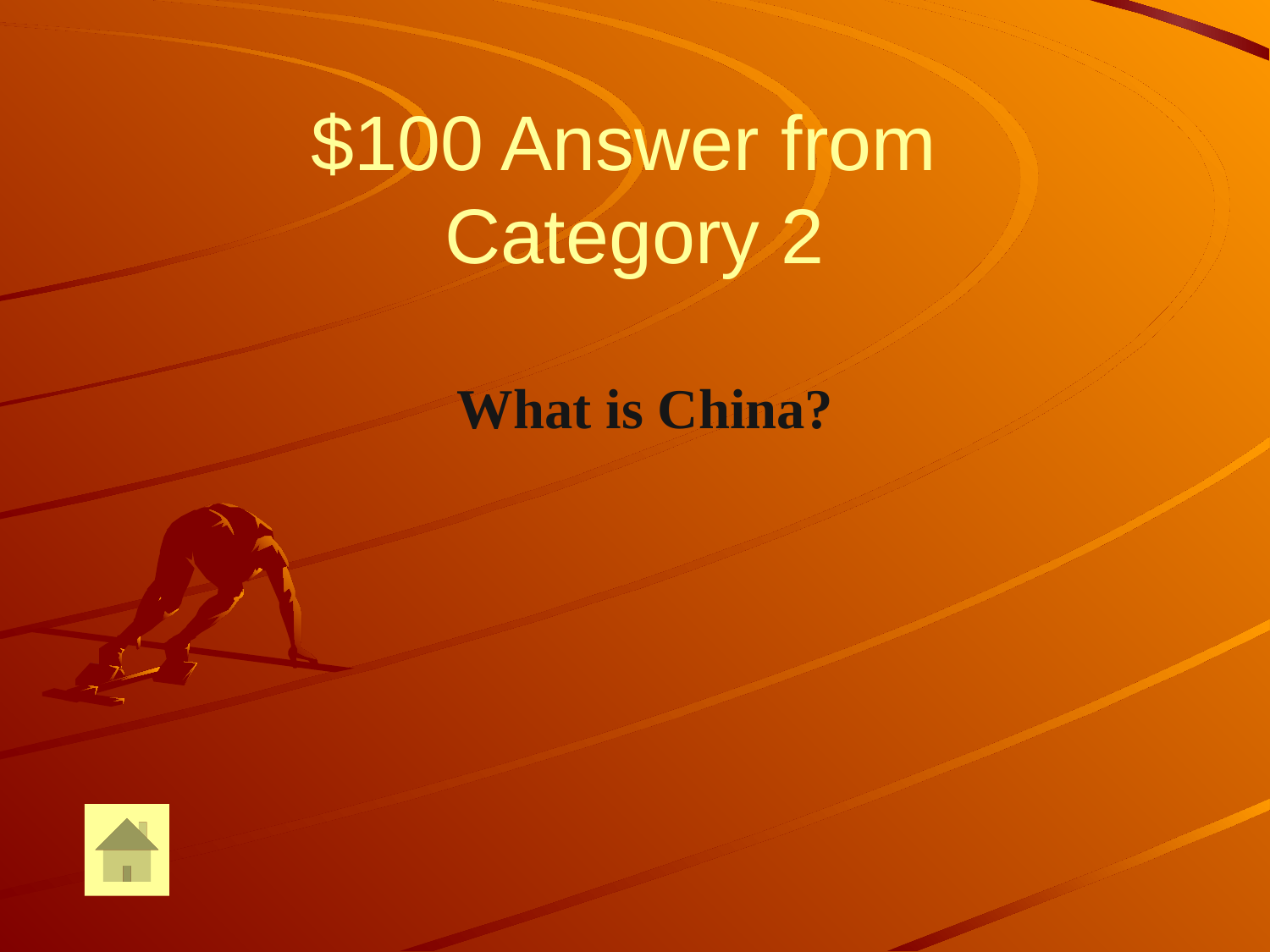

# $100 Answer from Category 2
What is China?